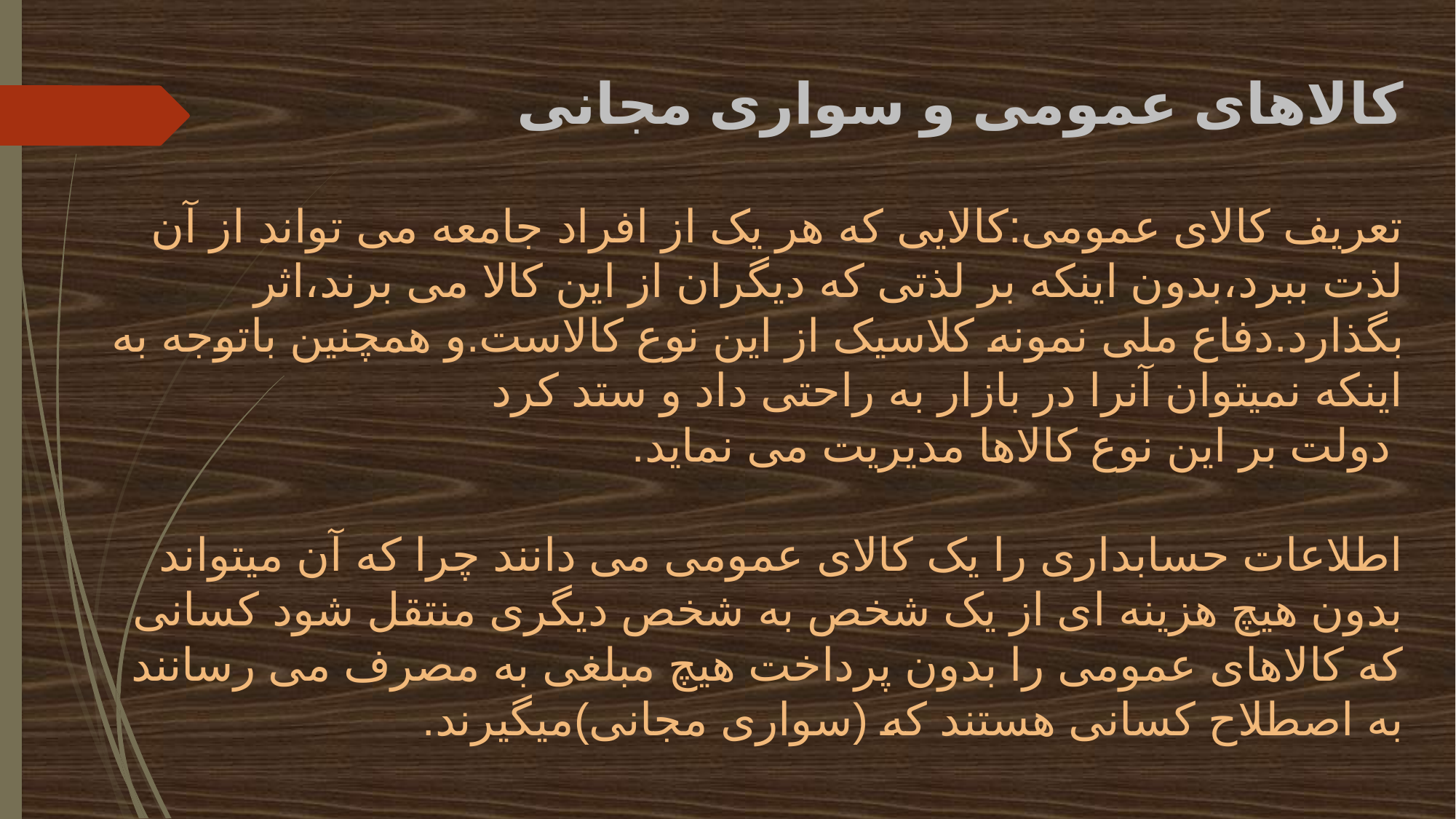

# کالاهای عمومی و سواری مجانی تعریف کالای عمومی:کالایی که هر یک از افراد جامعه می تواند از آن لذت ببرد،بدون اینکه بر لذتی که دیگران از این کالا می برند،اثر بگذارد.دفاع ملی نمونه کلاسیک از این نوع کالاست.و همچنین باتوجه به اینکه نمیتوان آنرا در بازار به راحتی داد و ستد کرد دولت بر این نوع کالاها مدیریت می نماید. اطلاعات حسابداری را یک کالای عمومی می دانند چرا که آن میتواند بدون هیچ هزینه ای از یک شخص به شخص دیگری منتقل شود کسانی که کالاهای عمومی را بدون پرداخت هیچ مبلغی به مصرف می رسانند به اصطلاح کسانی هستند که (سواری مجانی)میگیرند.